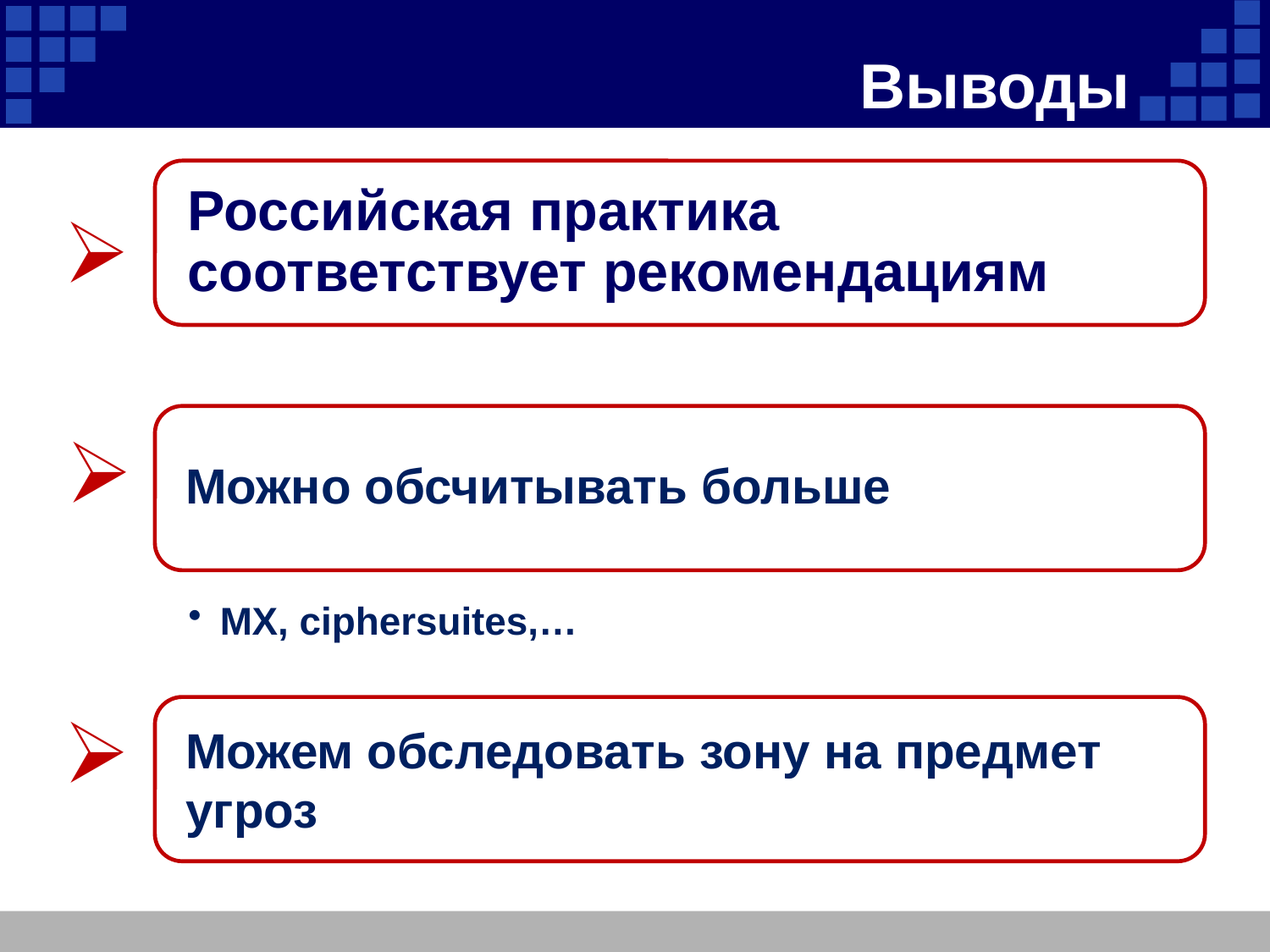

# Выводы
Российская практика соответствует рекомендациям
Можно обсчитывать больше
MX, ciphersuites,…

Можем обследовать зону на предмет угроз